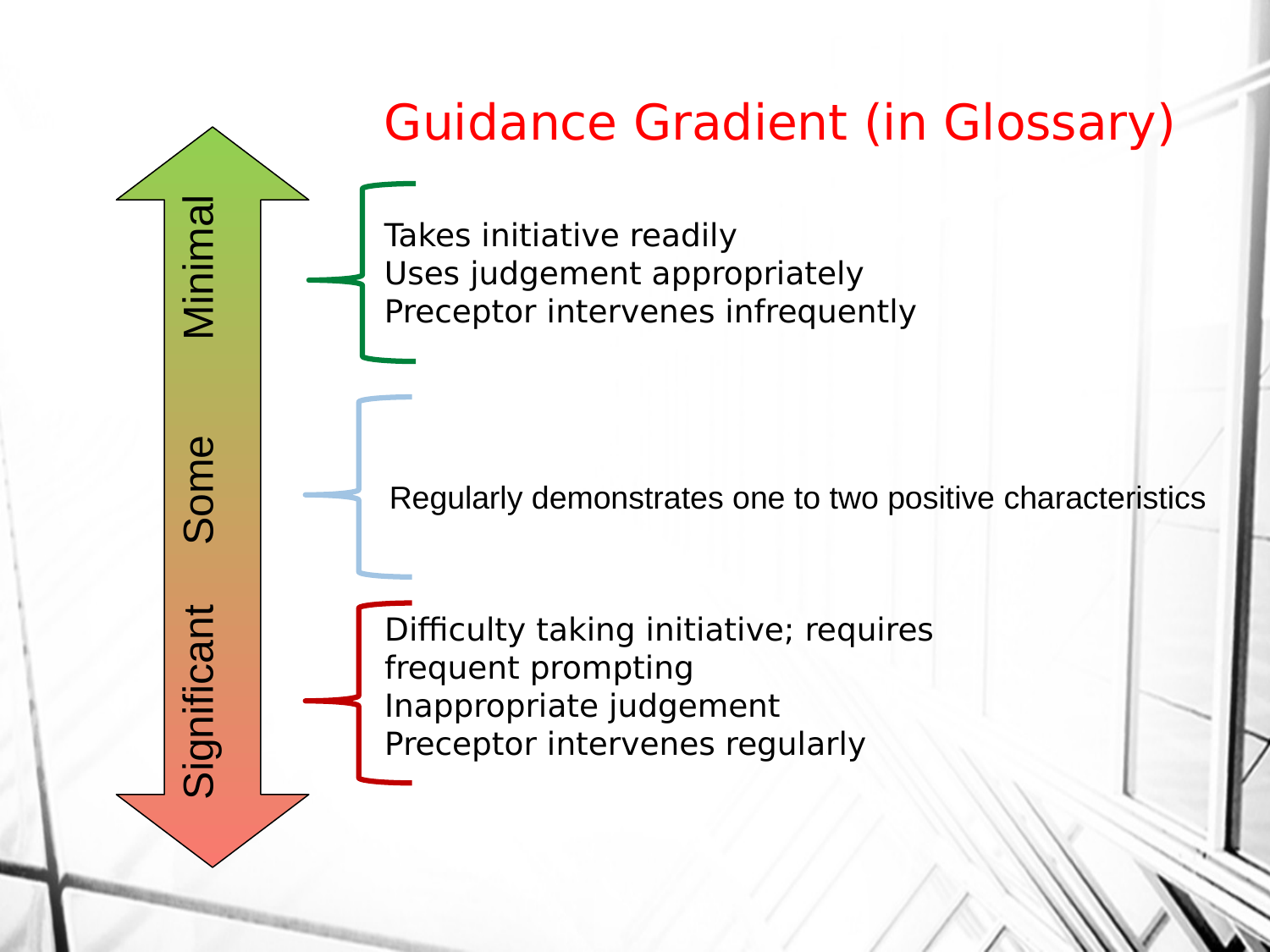

Guidance Gradient (in Glossary)

Takes initiative readily
Uses judgement appropriately
Preceptor intervenes infrequently

Significant     Some        Minimal
Regularly demonstrates one to two positive characteristics

Difficulty taking initiative; requires frequent prompting
Inappropriate judgement
Preceptor intervenes regularly